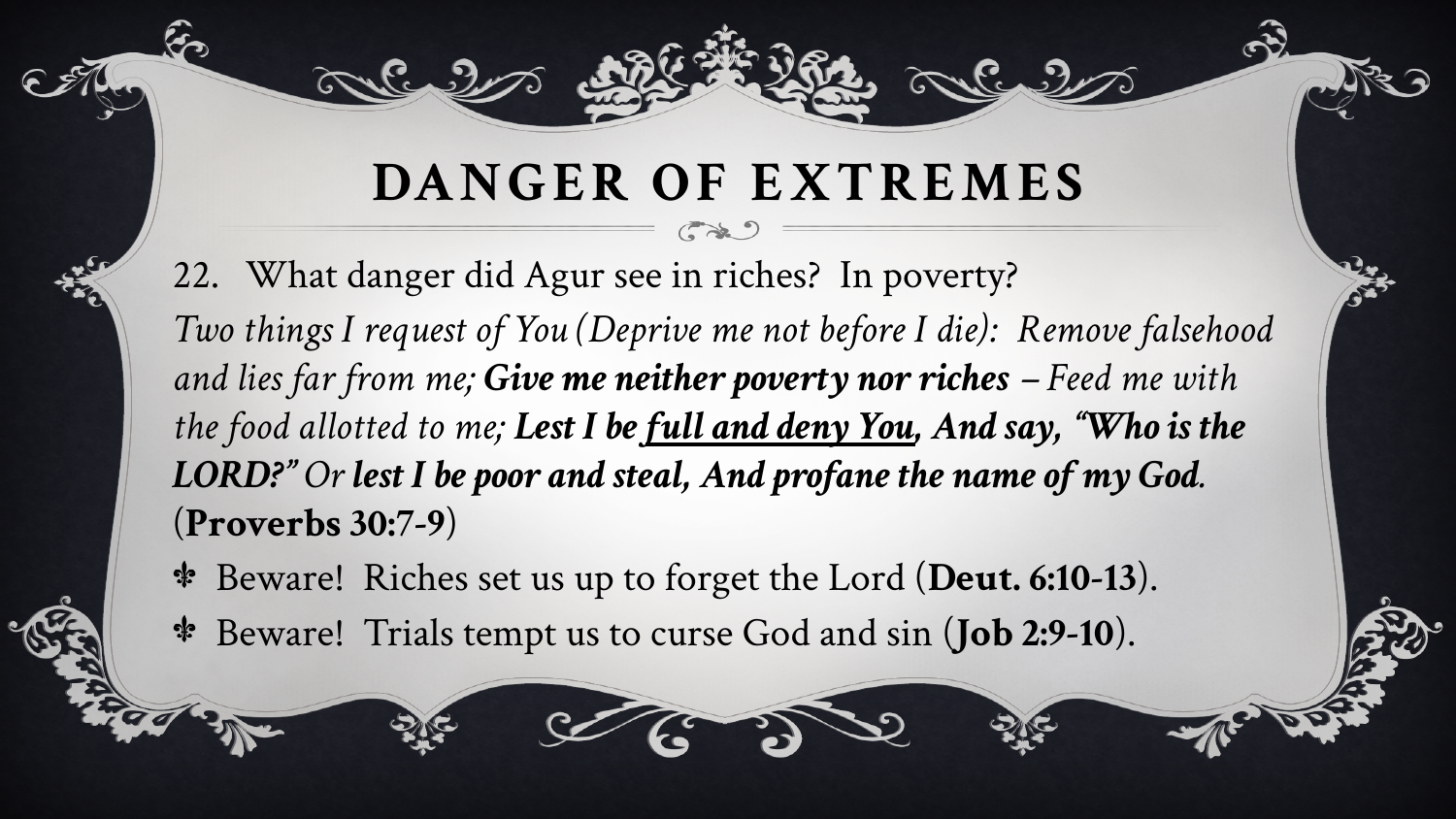

# Danger of Extremes
What danger did Agur see in riches?  In poverty?
Two things I request of You (Deprive me not before I die):  Remove falsehood and lies far from me; Give me neither poverty nor riches – Feed me with the food allotted to me; Lest I be full and deny You, And say, “Who is the LORD?” Or lest I be poor and steal, And profane the name of my God. (Proverbs 30:7-9)
Beware!  Riches set us up to forget the Lord (Deut. 6:10-13).
Beware!  Trials tempt us to curse God and sin (Job 2:9-10).